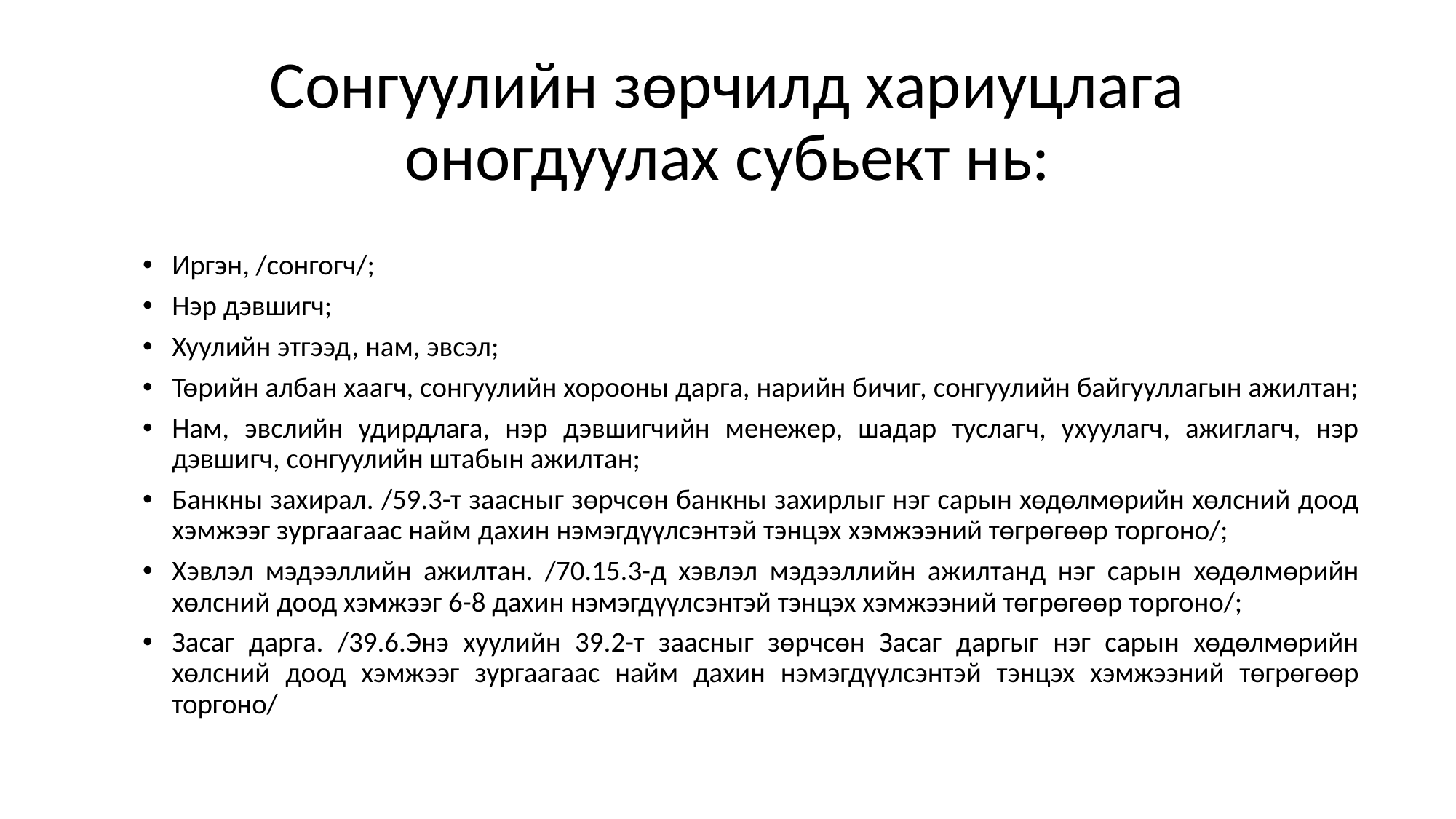

# Сонгуулийн зөрчилд хариуцлага оногдуулах субьект нь:
Иргэн, /сонгогч/;
Нэр дэвшигч;
Хуулийн этгээд, нам, эвсэл;
Төрийн албан хаагч, сонгуулийн хорооны дарга, нарийн бичиг, сонгуулийн байгууллагын ажилтан;
Нам, эвслийн удирдлага, нэр дэвшигчийн менежер, шадар туслагч, ухуулагч, ажиглагч, нэр дэвшигч, сонгуулийн штабын ажилтан;
Банкны захирал. /59.3-т заасныг зөрчсөн банкны захирлыг нэг сарын хөдөлмөрийн хөлсний доод хэмжээг зургаагаас найм дахин нэмэгдүүлсэнтэй тэнцэх хэмжээний төгрөгөөр торгоно/;
Хэвлэл мэдээллийн ажилтан. /70.15.3-д хэвлэл мэдээллийн ажилтанд нэг сарын хөдөлмөрийн хөлсний доод хэмжээг 6-8 дахин нэмэгдүүлсэнтэй тэнцэх хэмжээний төгрөгөөр торгоно/;
Засаг дарга. /39.6.Энэ хуулийн 39.2-т заасныг зөрчсөн Засаг даргыг нэг сарын хөдөлмөрийн хөлсний доод хэмжээг зургаагаас найм дахин нэмэгдүүлсэнтэй тэнцэх хэмжээний төгрөгөөр торгоно/